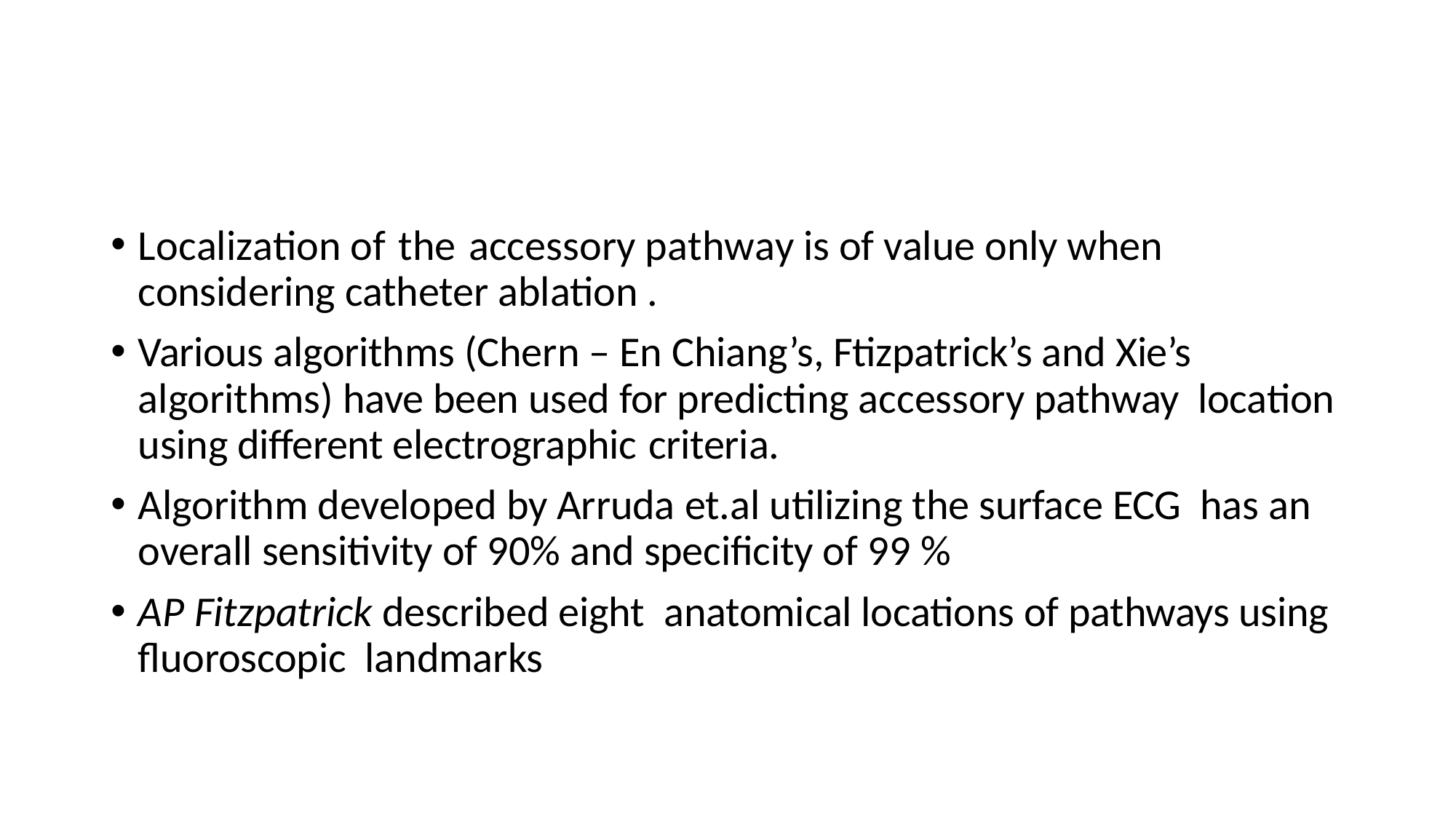

#
Localization of the accessory pathway is of value only when considering catheter ablation .
Various algorithms (Chern – En Chiang’s, Ftizpatrick’s and Xie’s  algorithms) have been used for predicting accessory pathway  location using different electrographic criteria.
Algorithm developed by Arruda et.al utilizing the surface ECG  has an overall sensitivity of 90% and specificity of 99 %
AP Fitzpatrick described eight  anatomical locations of pathways using fluoroscopic  landmarks